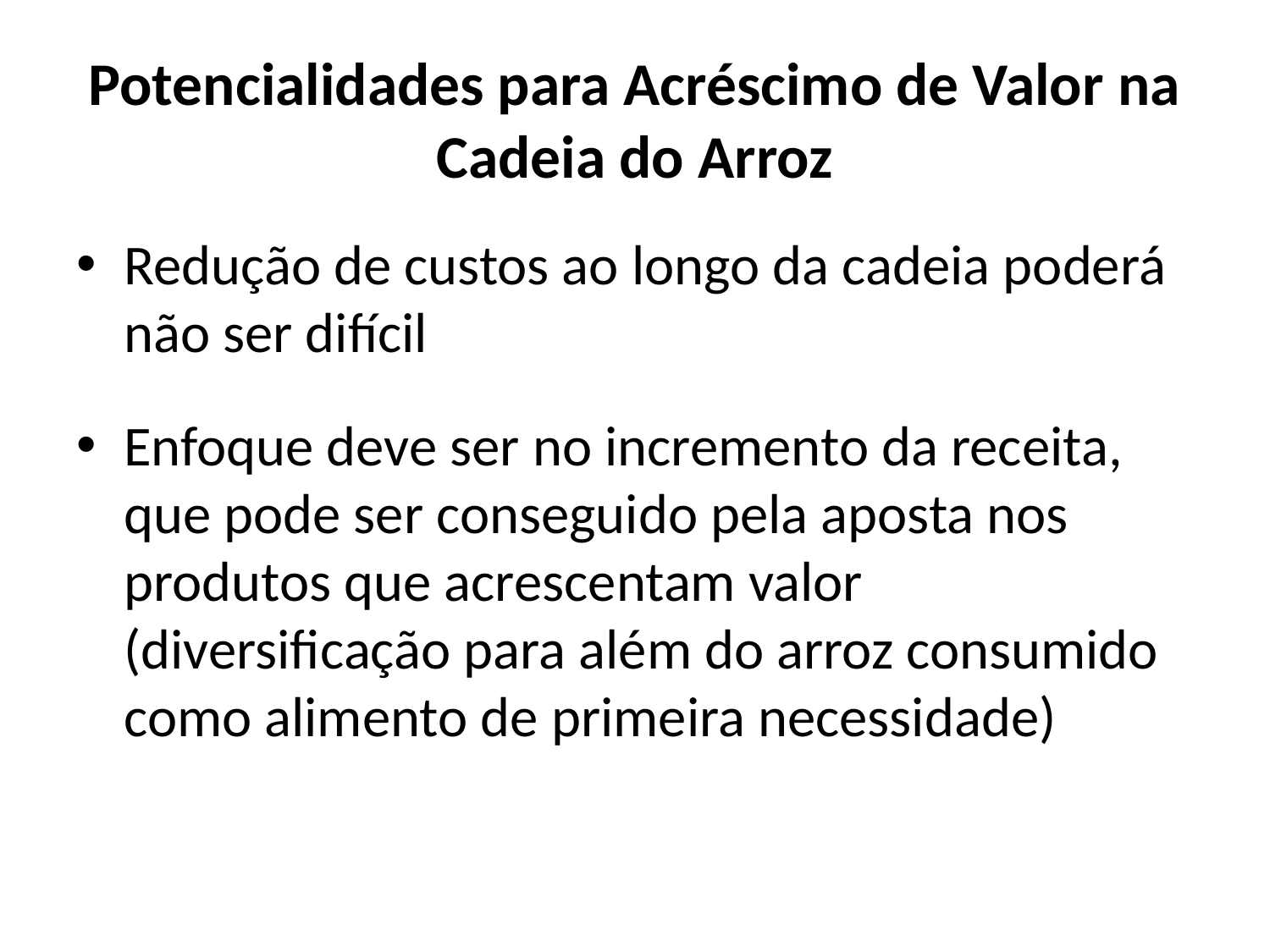

# Potencialidades para Acréscimo de Valor na Cadeia do Arroz
Redução de custos ao longo da cadeia poderá não ser difícil

Enfoque deve ser no incremento da receita, que pode ser conseguido pela aposta nos produtos que acrescentam valor (diversificação para além do arroz consumido como alimento de primeira necessidade)